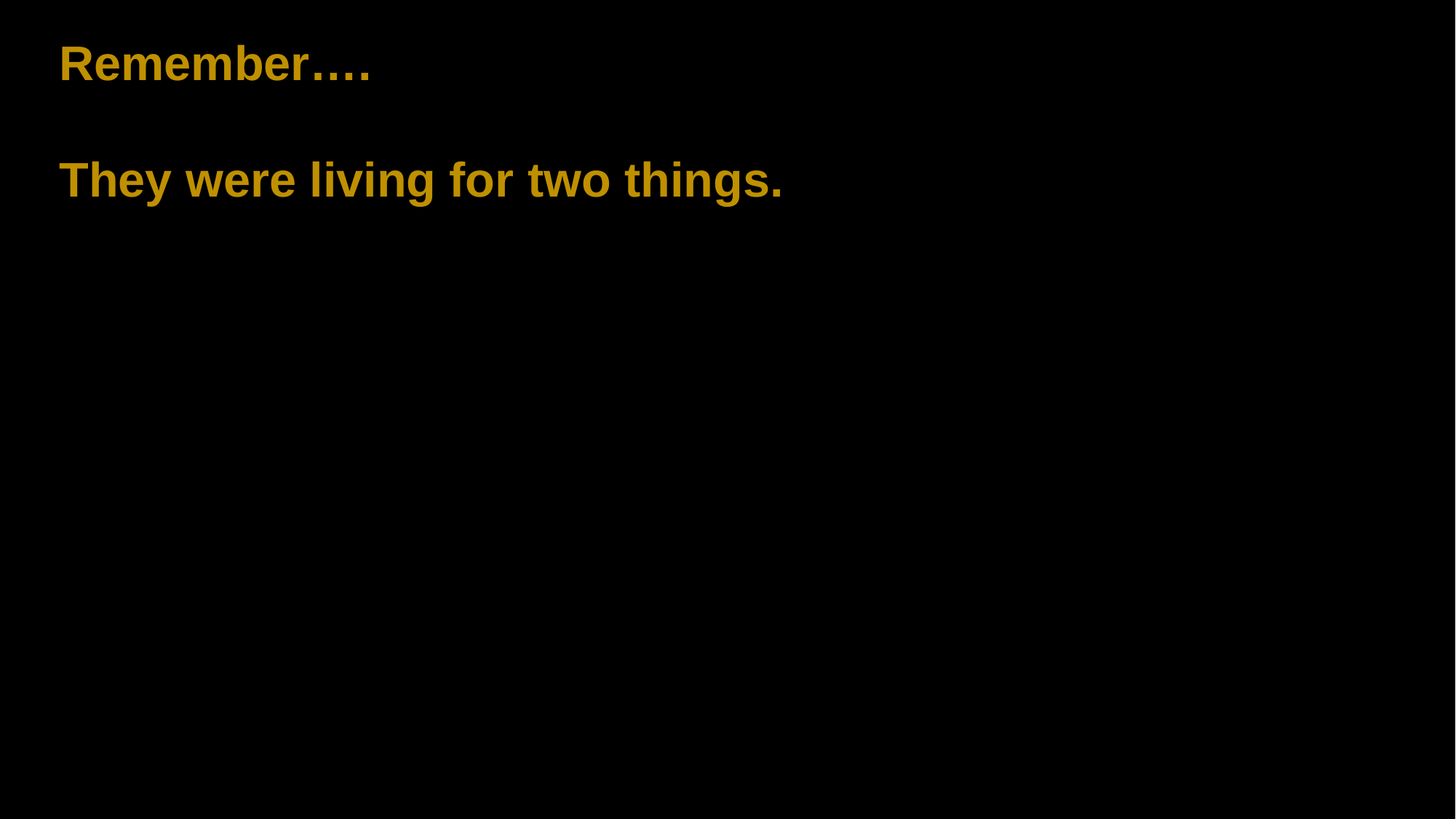

Remember….

They were living for two things.